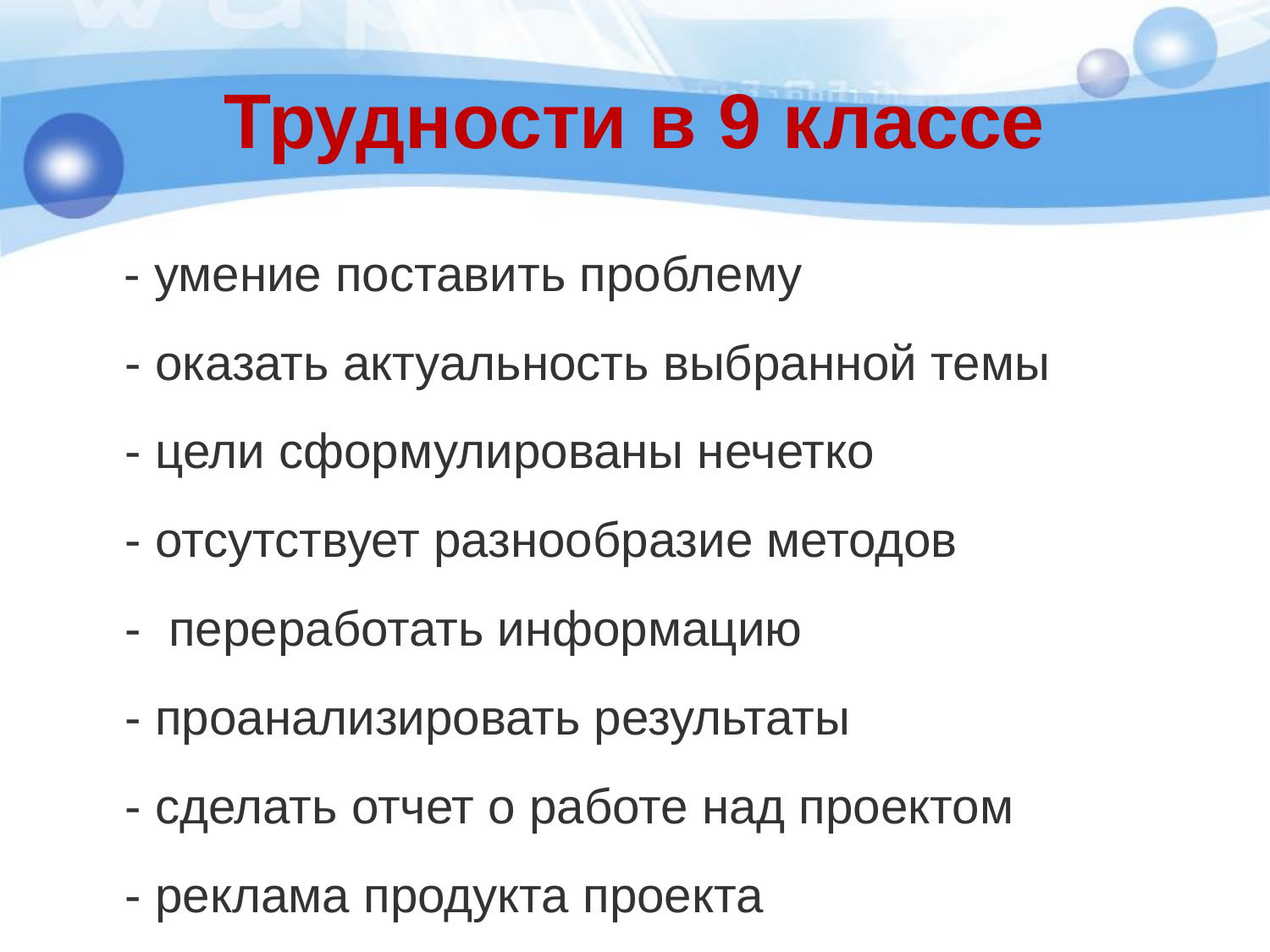

# Трудности в 9 классе
   - умение поставить проблему
  - оказать актуальность выбранной темы
  - цели сформулированы нечетко
  - отсутствует разнообразие методов
  -  переработать информацию
  - проанализировать результаты
  - сделать отчет о работе над проектом
  - реклама продукта проекта